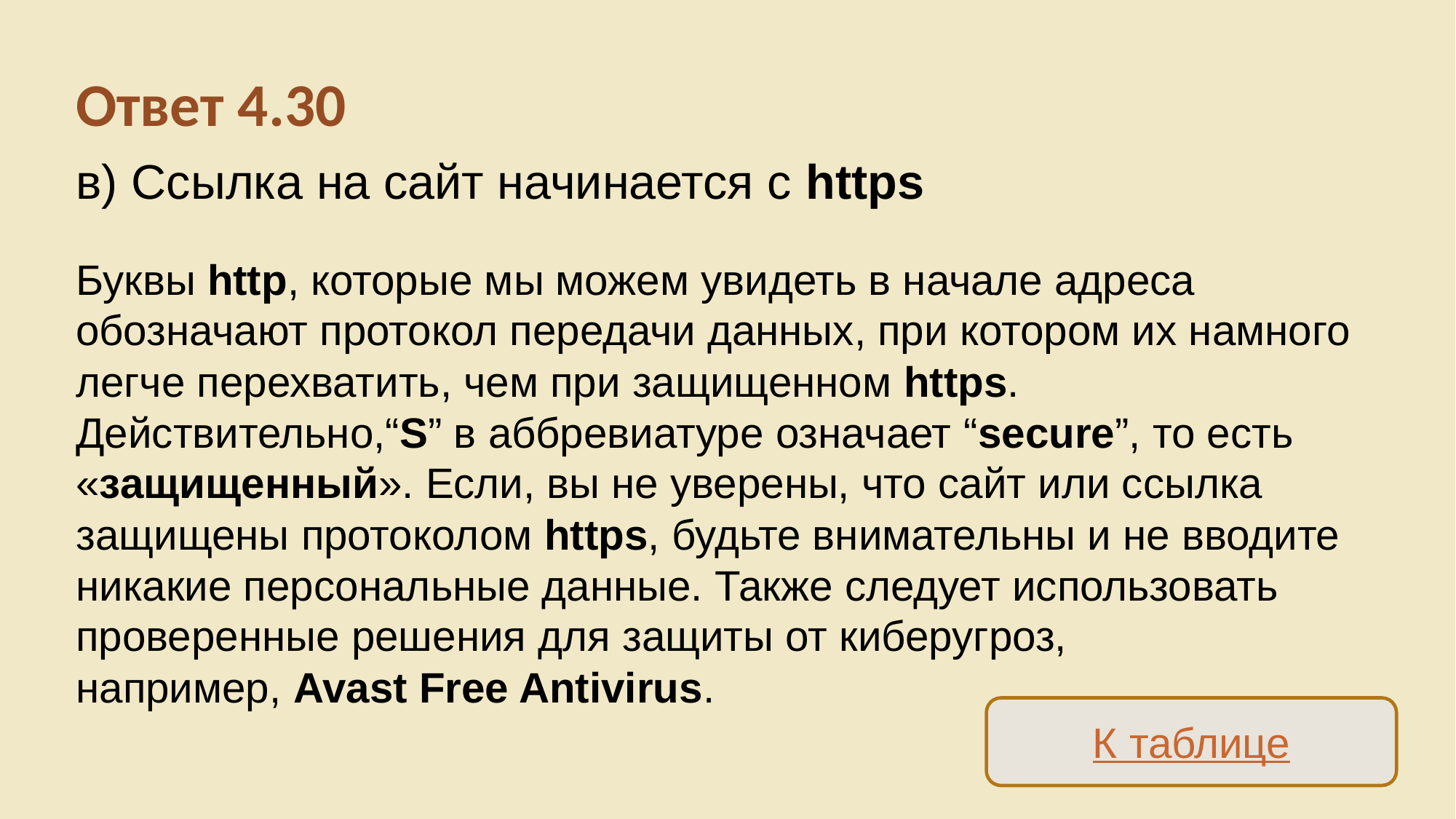

Ответ 4.30
в) Ссылка на сайт начинается с https

Буквы http, которые мы можем увидеть в начале адреса обозначают протокол передачи данных, при котором их намного легче перехватить, чем при защищенном https.
Действительно,“S” в аббревиатуре означает “secure”, то есть «защищенный». Если, вы не уверены, что сайт или ссылка защищены протоколом https, будьте внимательны и не вводите никакие персональные данные. Также следует использовать проверенные решения для защиты от киберугроз, например, Avast Free Antivirus.

К таблице